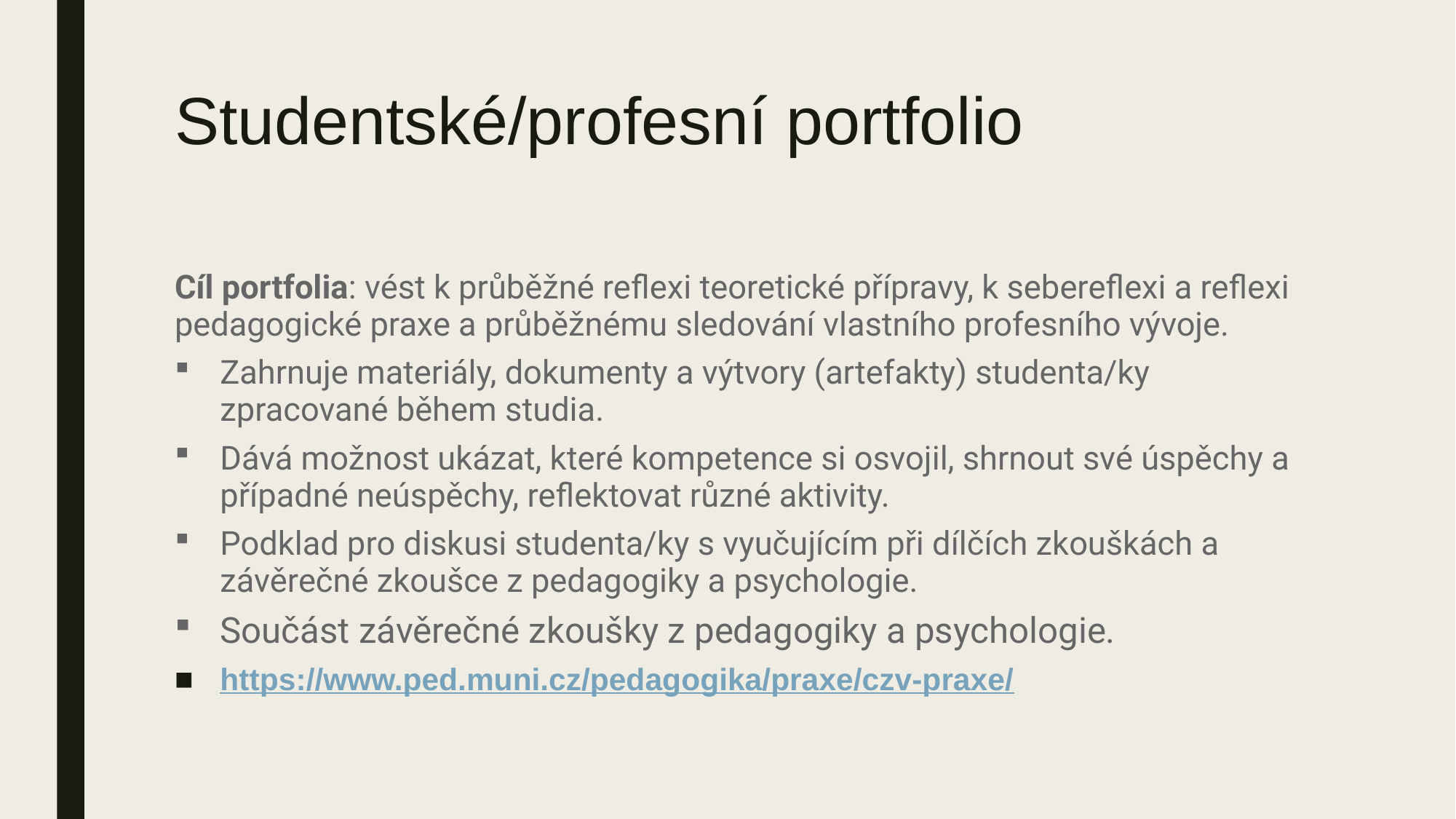

# Studentské/profesní portfolio

Cíl portfolia: vést k průběžné reflexi teoretické přípravy, k sebereflexi a reflexi pedagogické praxe a průběžnému sledování vlastního profesního vývoje.
Zahrnuje materiály, dokumenty a výtvory (artefakty) studenta/ky zpracované během studia.
Dává možnost ukázat, které kompetence si osvojil, shrnout své úspěchy a případné neúspěchy, reflektovat různé aktivity.
Podklad pro diskusi studenta/ky s vyučujícím při dílčích zkouškách a závěrečné zkoušce z pedagogiky a psychologie.
Součást závěrečné zkoušky z pedagogiky a psychologie.
https://www.ped.muni.cz/pedagogika/praxe/czv-praxe/